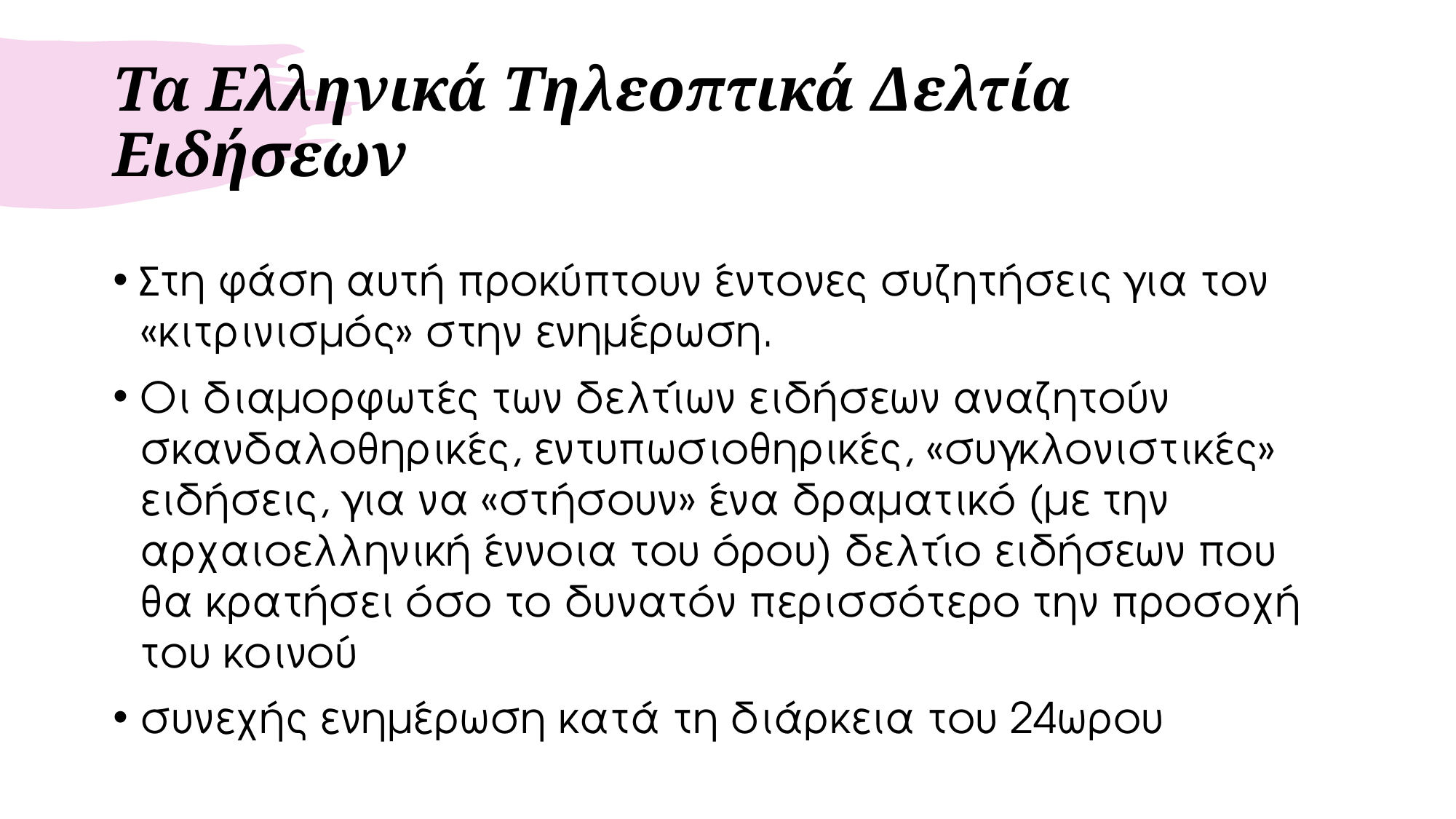

# Τα Ελληνικά Τηλεοπτικά Δελτία Ειδήσεων
Στη φάση αυτή προκύπτουν έντονες συζητήσεις για τον «κιτρινισμός» στην ενημέρωση.
Οι διαμορφωτές των δελτίων ειδήσεων αναζητούν σκανδαλοθηρικές, εντυπωσιοθηρικές, «συγκλονιστικές» ειδήσεις, για να «στήσουν» ένα δραματικό (με την αρχαιοελληνική έννοια του όρου) δελτίο ειδήσεων που θα κρατήσει όσο το δυνατόν περισσότερο την προσοχή του κοινού
συνεχής ενημέρωση κατά τη διάρκεια του 24ωρου